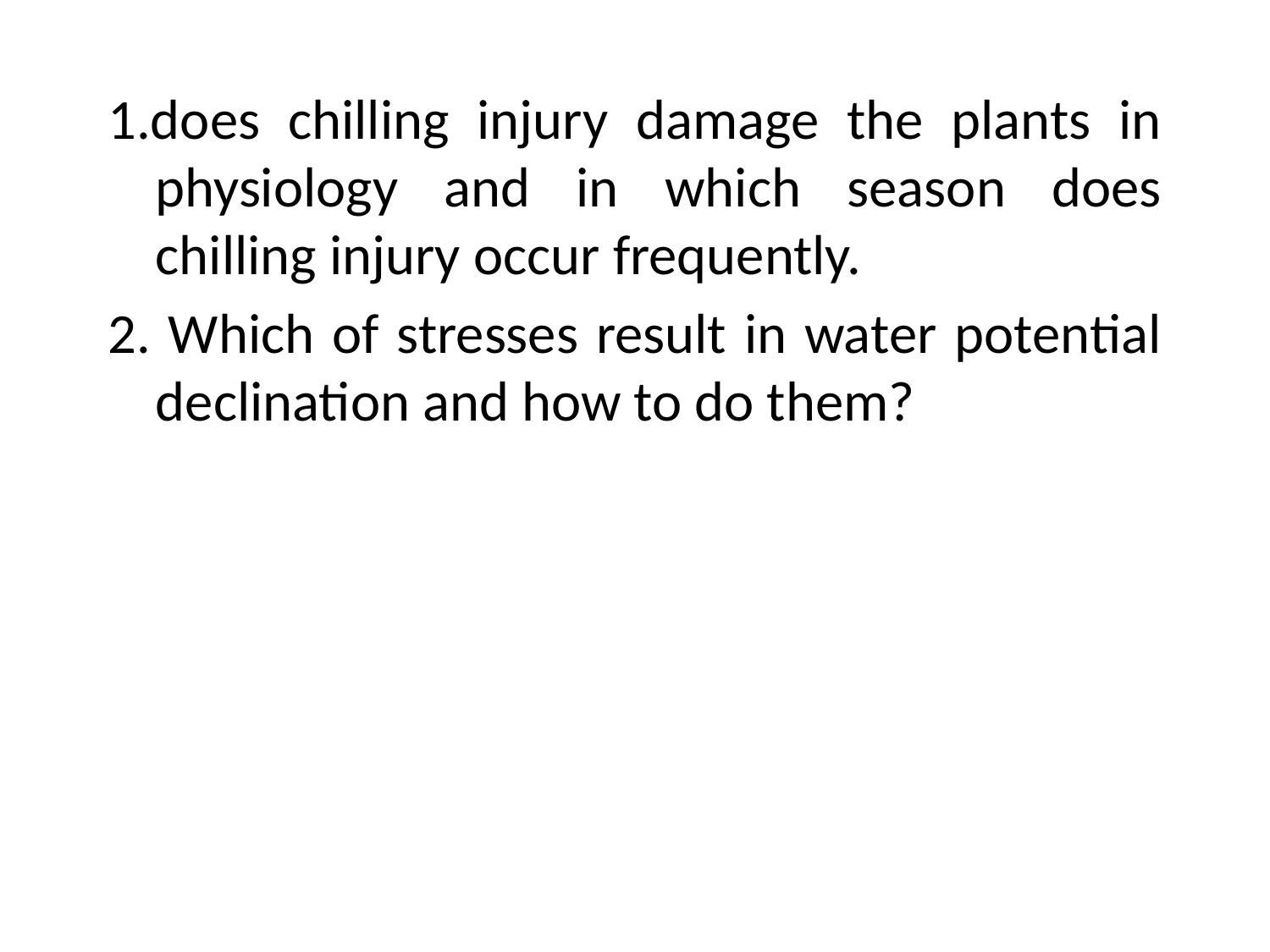

1.does chilling injury damage the plants in physiology and in which season does chilling injury occur frequently.
2. Which of stresses result in water potential declination and how to do them?